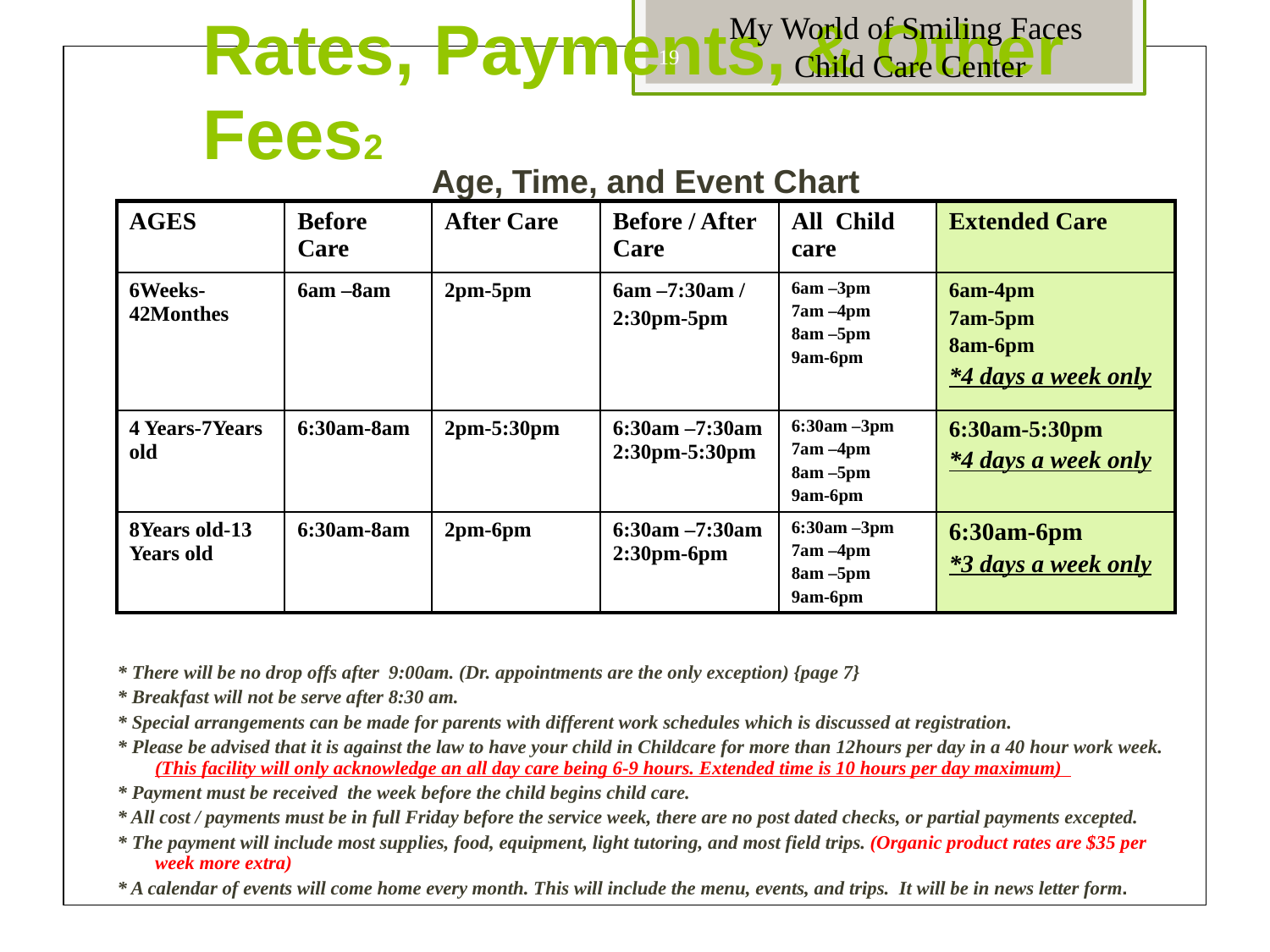

My World of Smiling Faces
Child Care Center
19
Rates, Payments, & Other Fees2
Age, Time, and Event Chart

* There will be no drop offs after  9:00am. (Dr. appointments are the only exception) {page 7}
* Breakfast will not be serve after 8:30 am.
* Special arrangements can be made for parents with different work schedules which is discussed at registration.
* Please be advised that it is against the law to have your child in Childcare for more than 12hours per day in a 40 hour work week. (This facility will only acknowledge an all day care being 6-9 hours. Extended time is 10 hours per day maximum)
* Payment must be received  the week before the child begins child care.
* All cost / payments must be in full Friday before the service week, there are no post dated checks, or partial payments excepted.
* The payment will include most supplies, food, equipment, light tutoring, and most field trips. (Organic product rates are $35 per week more extra)
* A calendar of events will come home every month. This will include the menu, events, and trips.  It will be in news letter form.
| AGES | Before Care | After Care | Before / After Care | All Child care | Extended Care |
| --- | --- | --- | --- | --- | --- |
| 6Weeks-42Monthes | 6am –8am | 2pm-5pm | 6am –7:30am / 2:30pm-5pm | 6am –3pm 7am –4pm 8am –5pm 9am-6pm | 6am-4pm 7am-5pm 8am-6pm \*4 days a week only |
| 4 Years-7Years old | 6:30am-8am | 2pm-5:30pm | 6:30am –7:30am 2:30pm-5:30pm | 6:30am –3pm 7am –4pm 8am –5pm 9am-6pm | 6:30am-5:30pm \*4 days a week only |
| 8Years old-13 Years old | 6:30am-8am | 2pm-6pm | 6:30am –7:30am 2:30pm-6pm | 6:30am –3pm 7am –4pm 8am –5pm 9am-6pm | 6:30am-6pm \*3 days a week only |